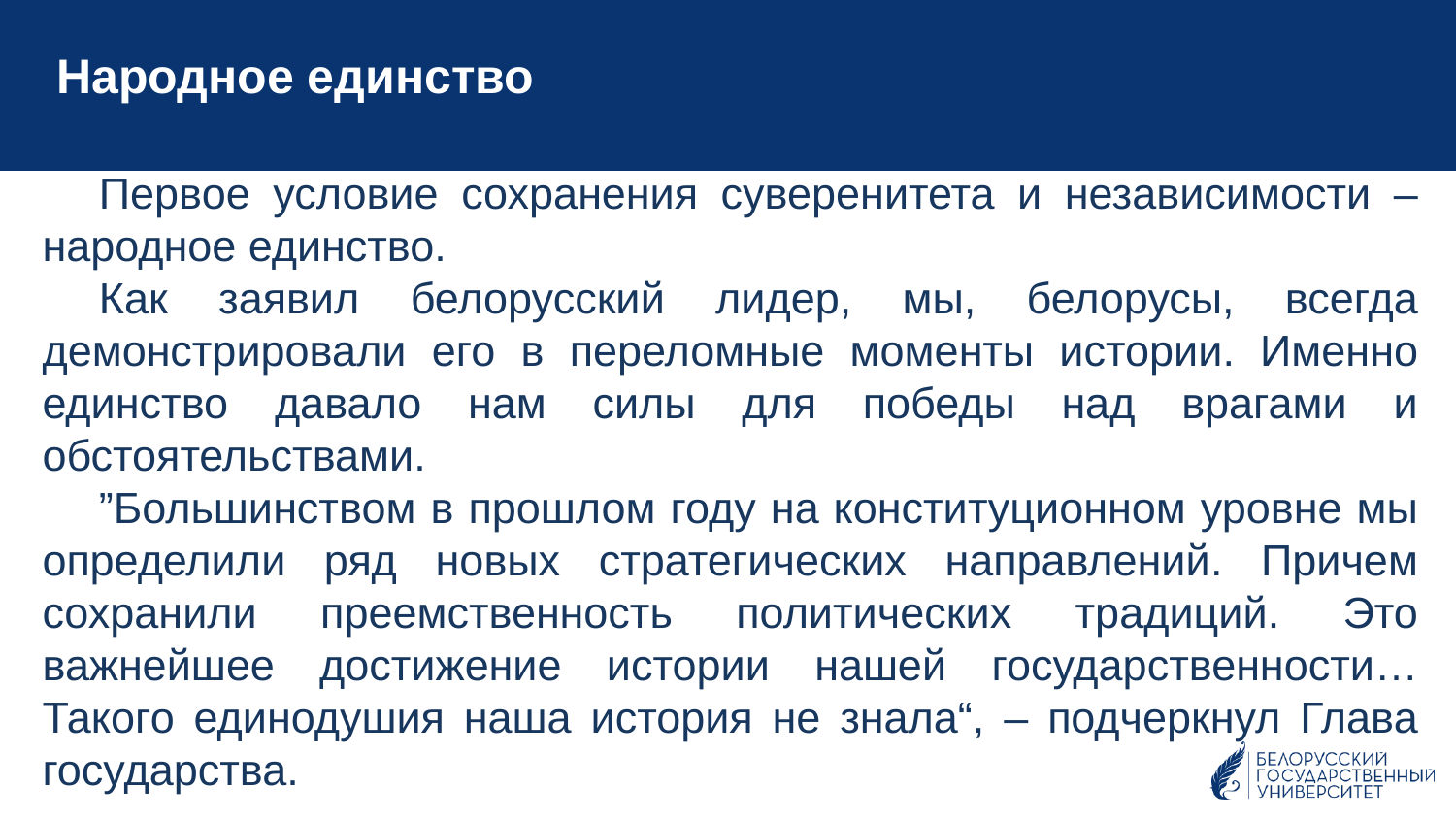

Народное единство
Первое условие сохранения суверенитета и независимости – народное единство.
Как заявил белорусский лидер, мы, белорусы, всегда демонстрировали его в переломные моменты истории. Именно единство давало нам силы для победы над врагами и обстоятельствами.
”Большинством в прошлом году на конституционном уровне мы определили ряд новых стратегических направлений. Причем сохранили преемственность политических традиций. Это важнейшее достижение истории нашей государственности…Такого единодушия наша история не знала“, – подчеркнул Глава государства.